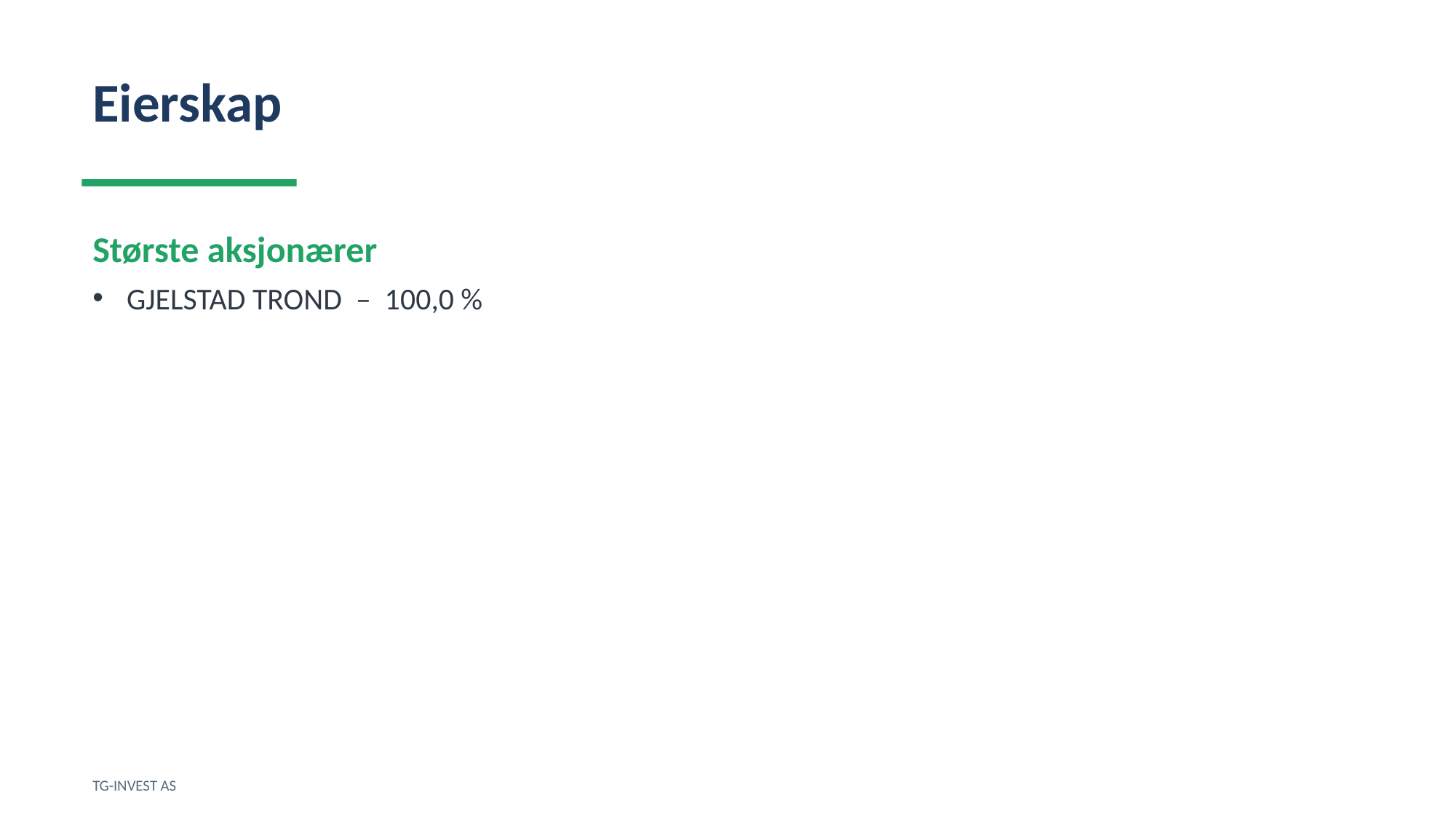

Eierskap

Største aksjonærer
GJELSTAD TROND  –  100,0 %
TG-INVEST AS